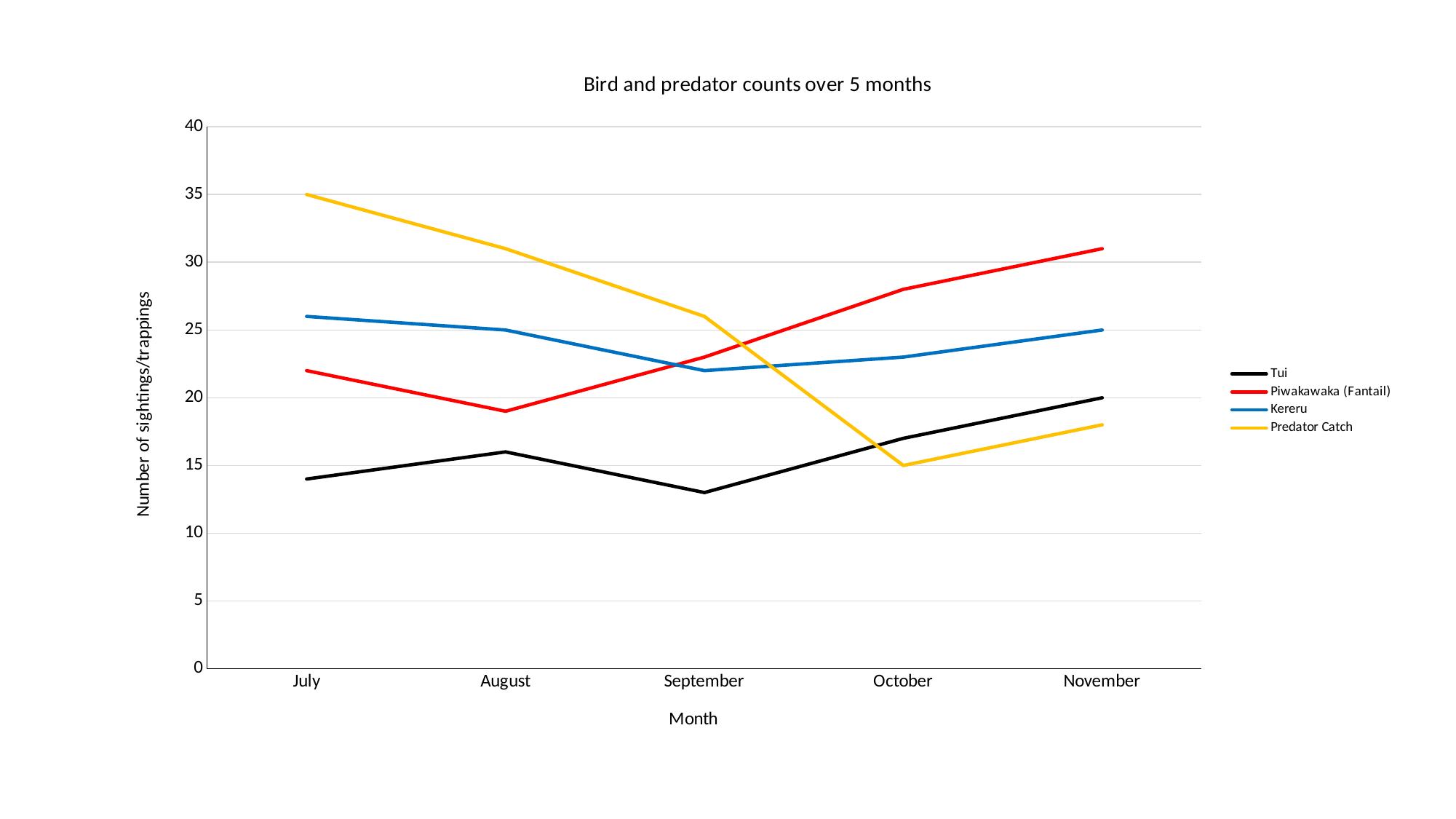

### Chart: Bird and predator counts over 5 months

| Category | Tui | Piwakawaka (Fantail) | Kereru | Predator Catch |
|---|---|---|---|---|
| July | 14.0 | 22.0 | 26.0 | 35.0 |
| August | 16.0 | 19.0 | 25.0 | 31.0 |
| September | 13.0 | 23.0 | 22.0 | 26.0 |
| October | 17.0 | 28.0 | 23.0 | 15.0 |
| November | 20.0 | 31.0 | 25.0 | 18.0 |